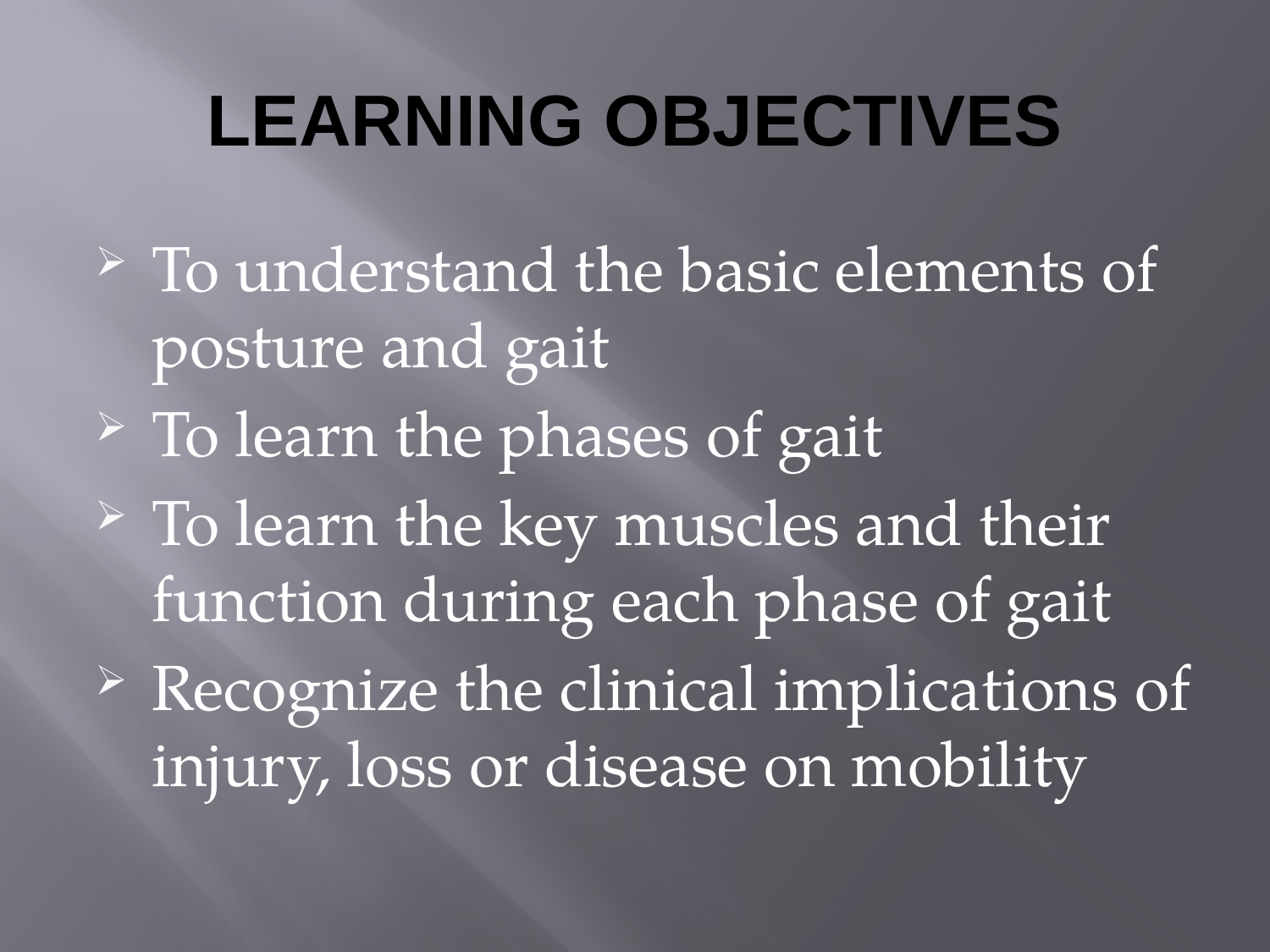

# LEARNING OBJECTIVES
To understand the basic elements of posture and gait
To learn the phases of gait
To learn the key muscles and their function during each phase of gait
Recognize the clinical implications of injury, loss or disease on mobility